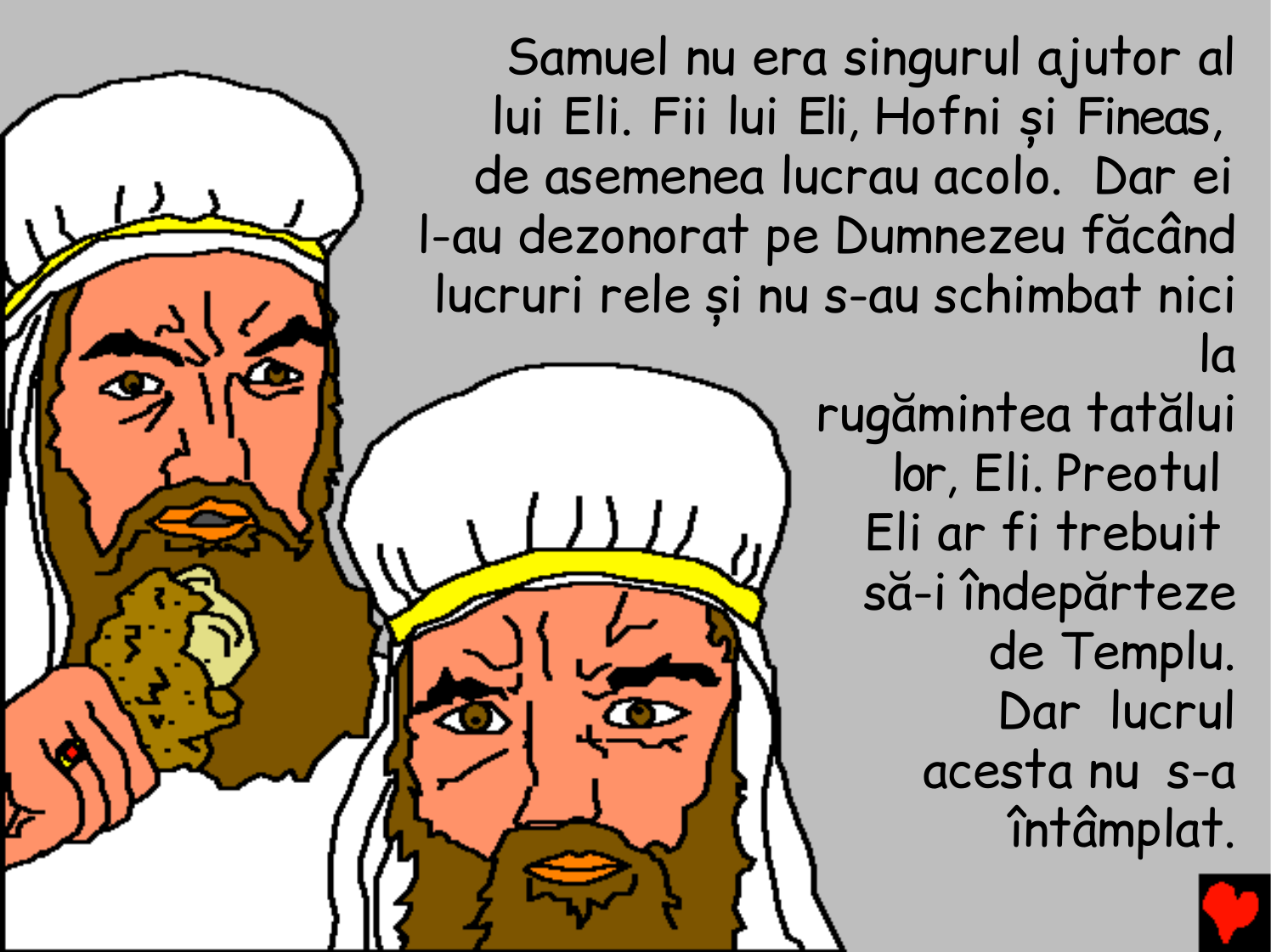

Samuel nu era singurul ajutor al  lui Eli. Fii lui Eli, Hofni şi Fineas,  de asemenea lucrau acolo.  Dar ei
l-au dezonorat pe Dumnezeu făcând  lucruri rele şi nu s-au schimbat nici la
rugămintea tatălui  lor, Eli. Preotul  Eli ar fi trebuit  să-i îndepărteze  de Templu.	Dar  lucrul acesta nu  s-a întâmplat.